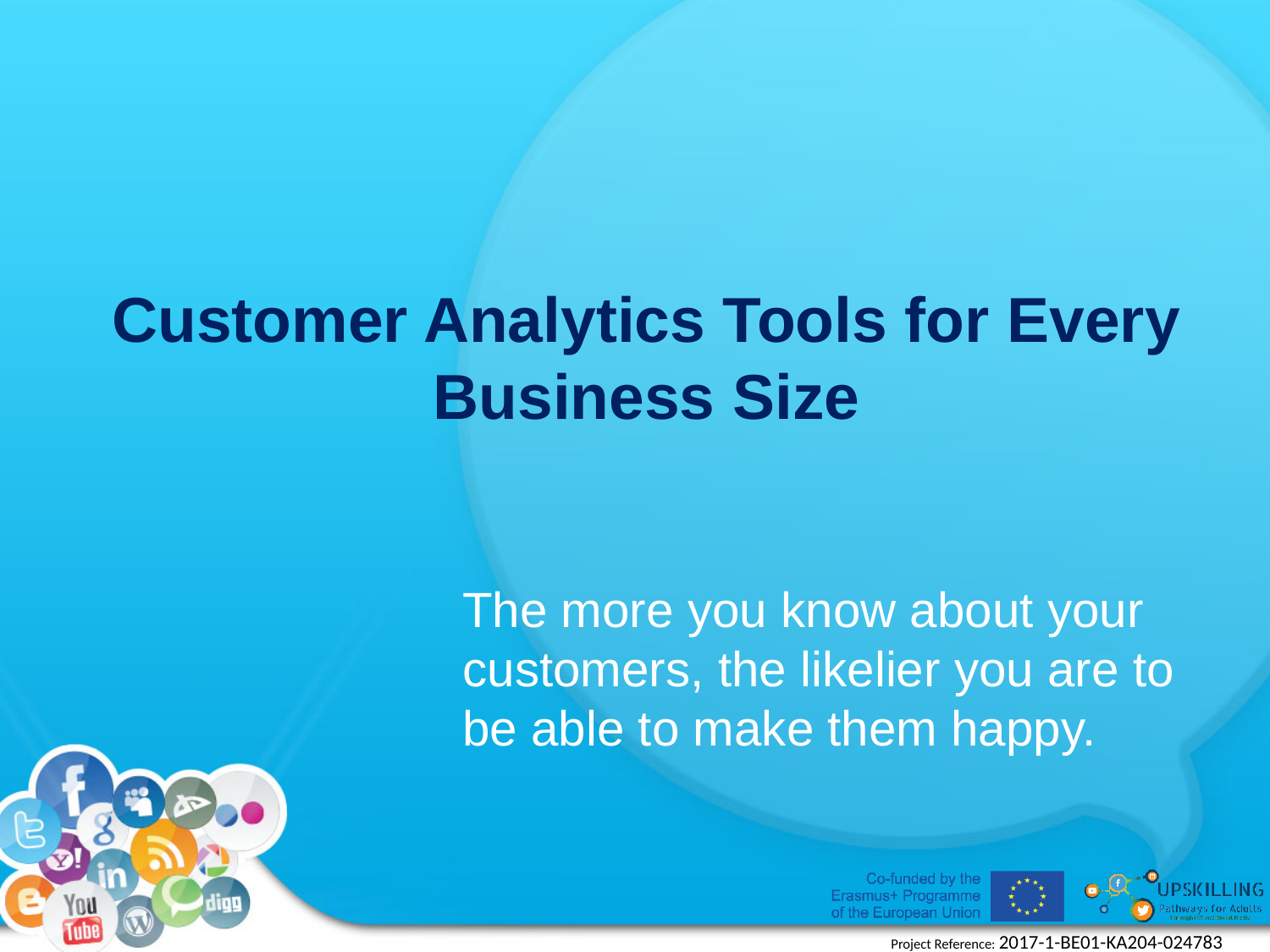

# Customer Analytics Tools for Every Business Size
The more you know about your customers, the likelier you are to be able to make them happy.